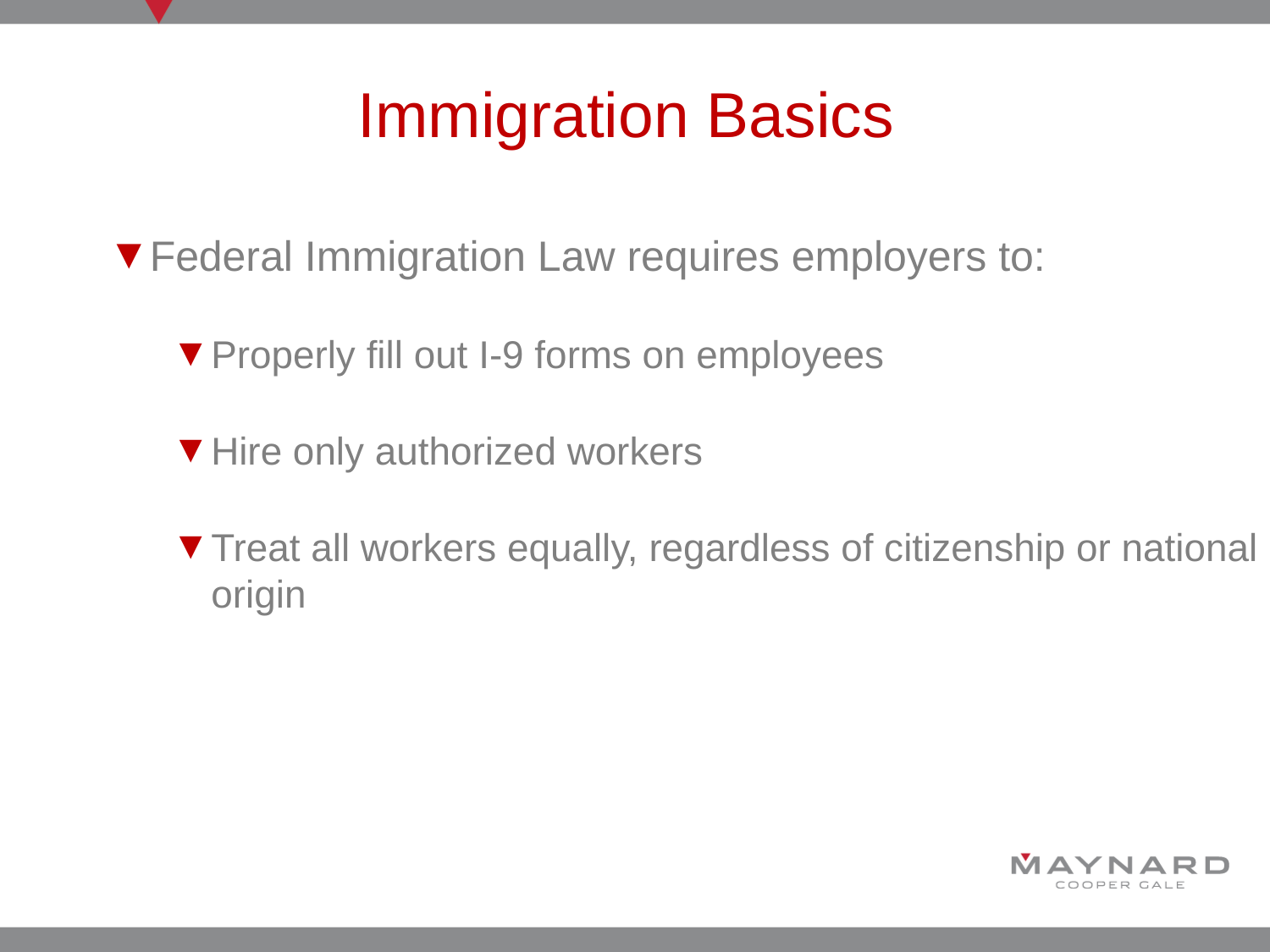

# Immigration Basics
Federal Immigration Law requires employers to:
Properly fill out I-9 forms on employees
Hire only authorized workers
Treat all workers equally, regardless of citizenship or national origin